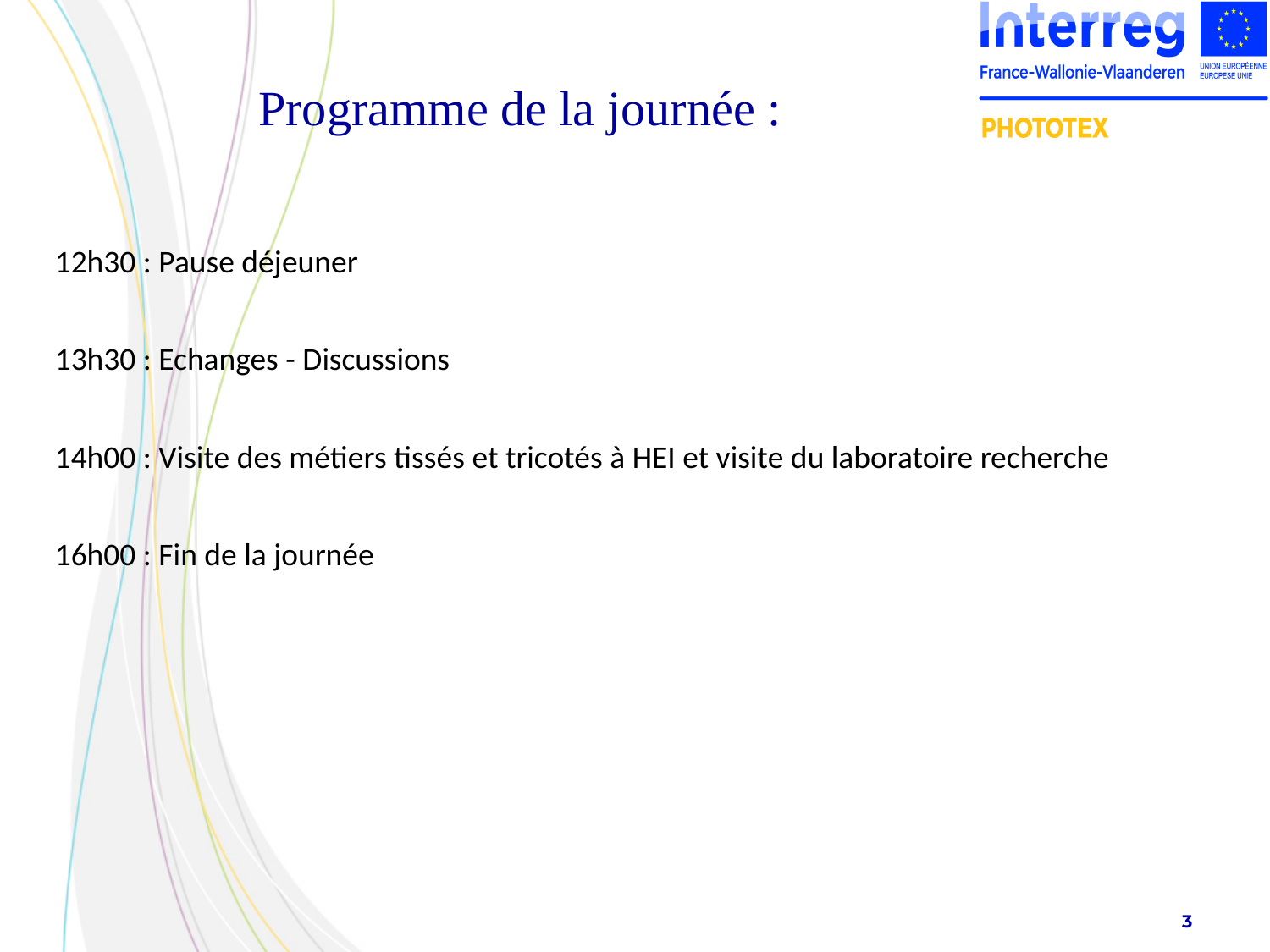

Programme de la journée :

12h30 : Pause déjeuner

13h30 : Echanges - Discussions

14h00 : Visite des métiers tissés et tricotés à HEI et visite du laboratoire recherche

16h00 : Fin de la journée
3